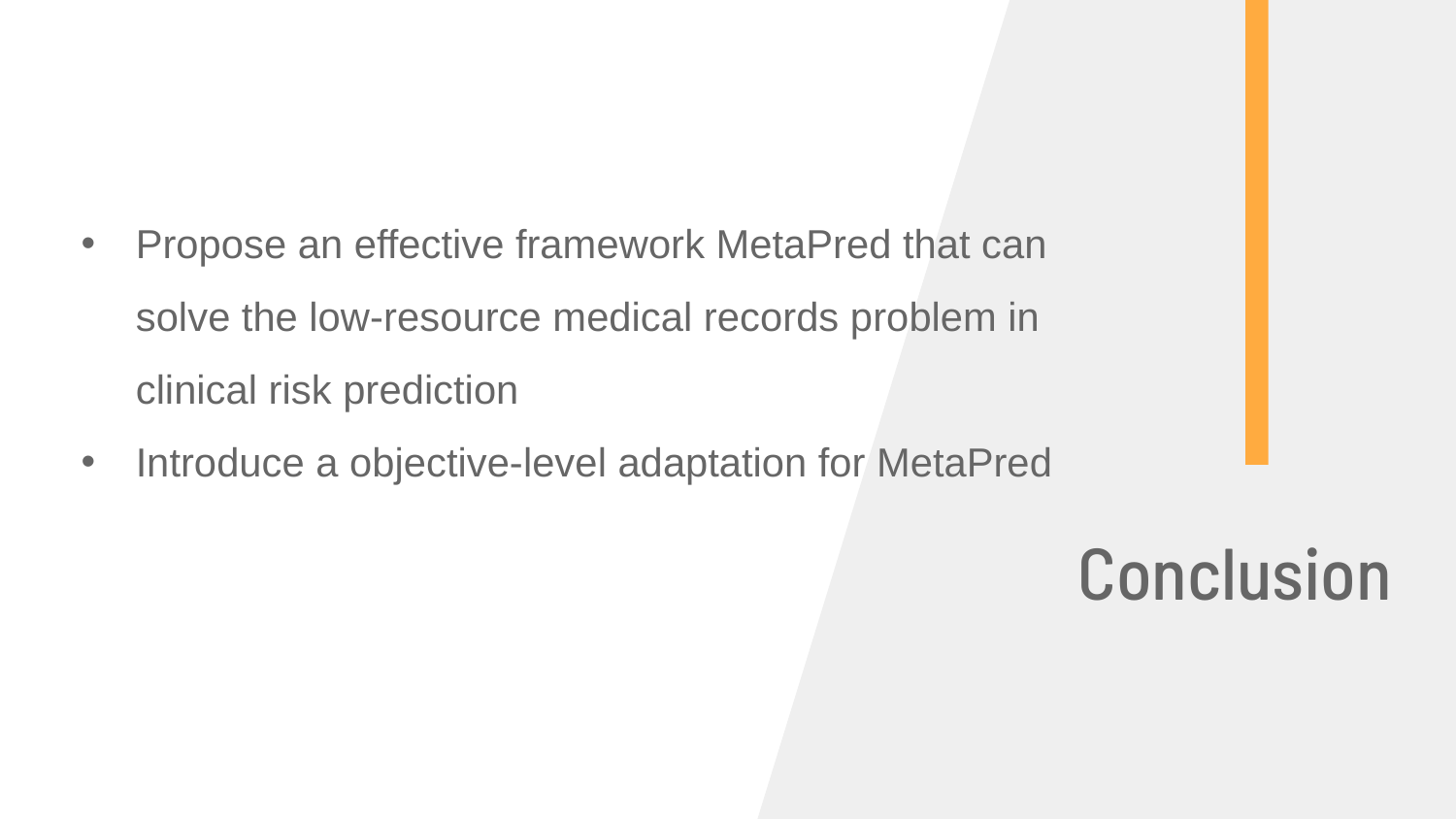

Propose an effective framework MetaPred that can solve the low-resource medical records problem in clinical risk prediction
Introduce a objective-level adaptation for MetaPred
# Conclusion